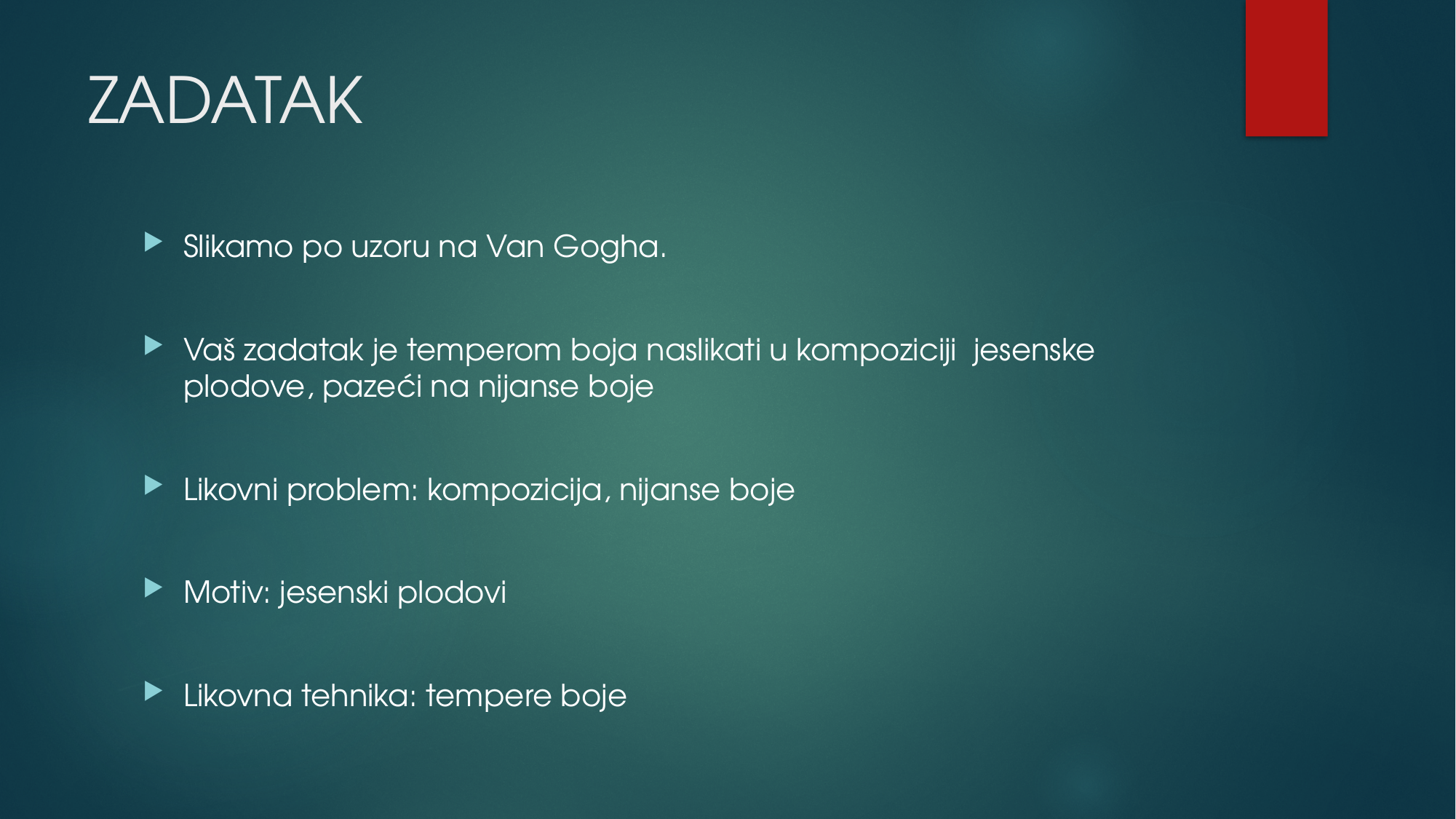

# ZADATAK
Slikamo po uzoru na Van Gogha.

Vaš zadatak je temperom boja naslikati u kompoziciji  jesenske plodove, pazeći na nijanse boje

Likovni problem: kompozicija, nijanse boje

Motiv: jesenski plodovi

Likovna tehnika: tempere boje